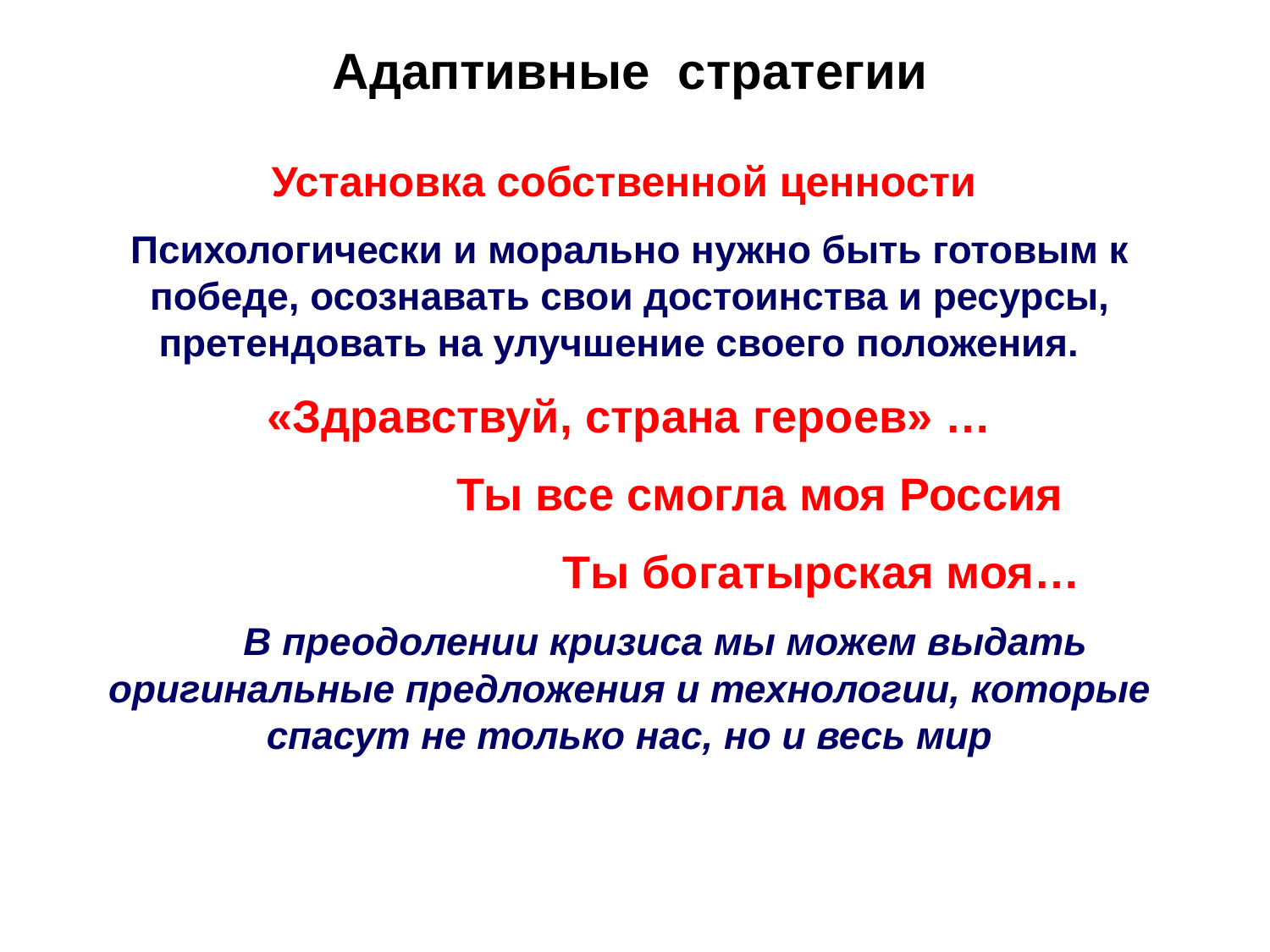

# Адаптивные  стратегии
Установка собственной ценности
Психологически и морально нужно быть готовым к победе, осознавать свои достоинства и ресурсы, претендовать на улучшение своего положения.
«Здравствуй, страна героев» …
          Ты все смогла моя Россия
                  	                    Ты богатырская моя…
        В преодолении кризиса мы можем выдать оригинальные предложения и технологии, которые спасут не только нас, но и весь мир